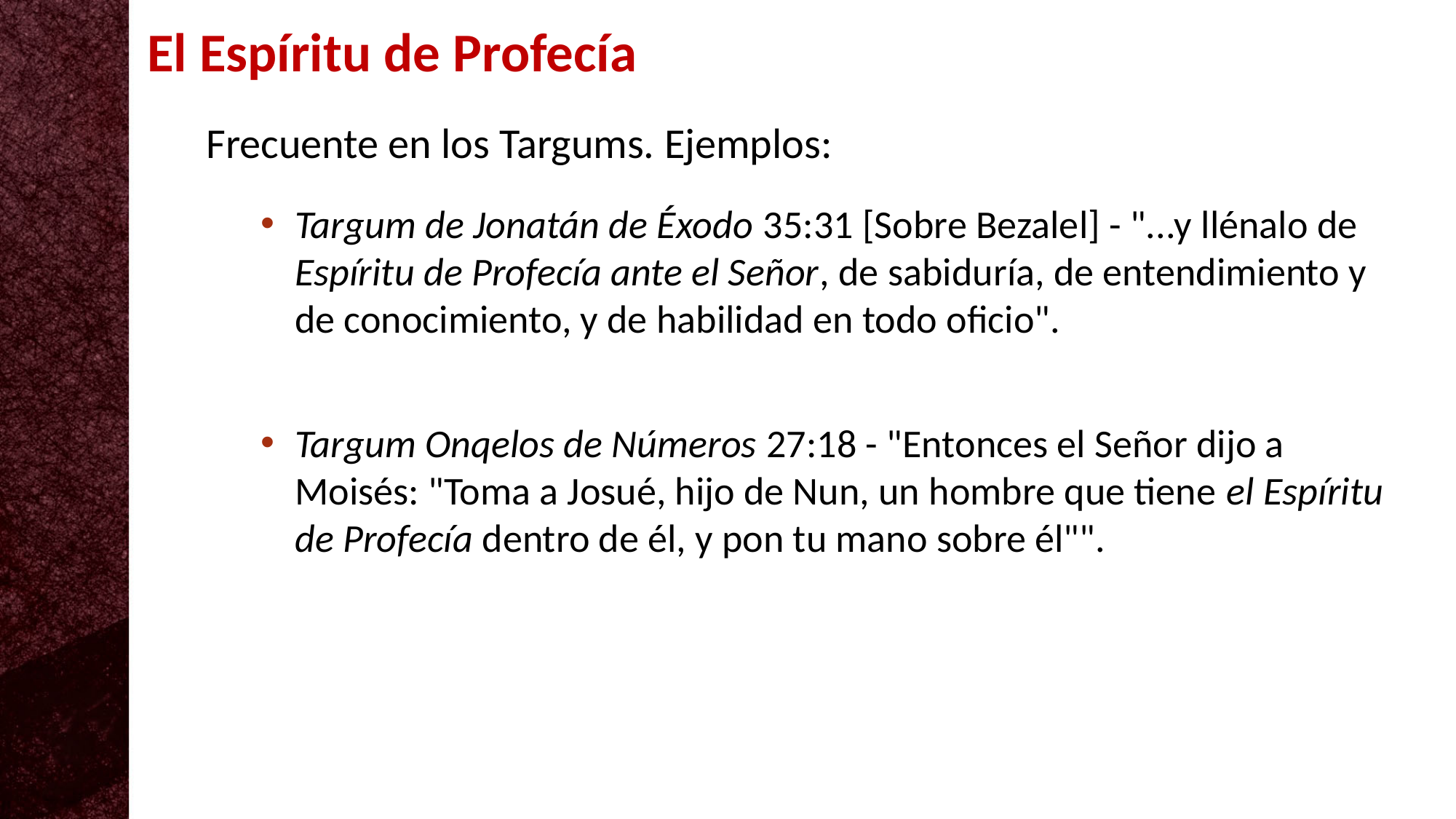

El Espíritu de Profecía
Frecuente en los Targums. Ejemplos:

Targum de Jonatán de Éxodo 35:31 [Sobre Bezalel] - "...y llénalo de Espíritu de Profecía ante el Señor, de sabiduría, de entendimiento y de conocimiento, y de habilidad en todo oficio".

Targum Onqelos de Números 27:18 - "Entonces el Señor dijo a Moisés: "Toma a Josué, hijo de Nun, un hombre que tiene el Espíritu de Profecía dentro de él, y pon tu mano sobre él"".